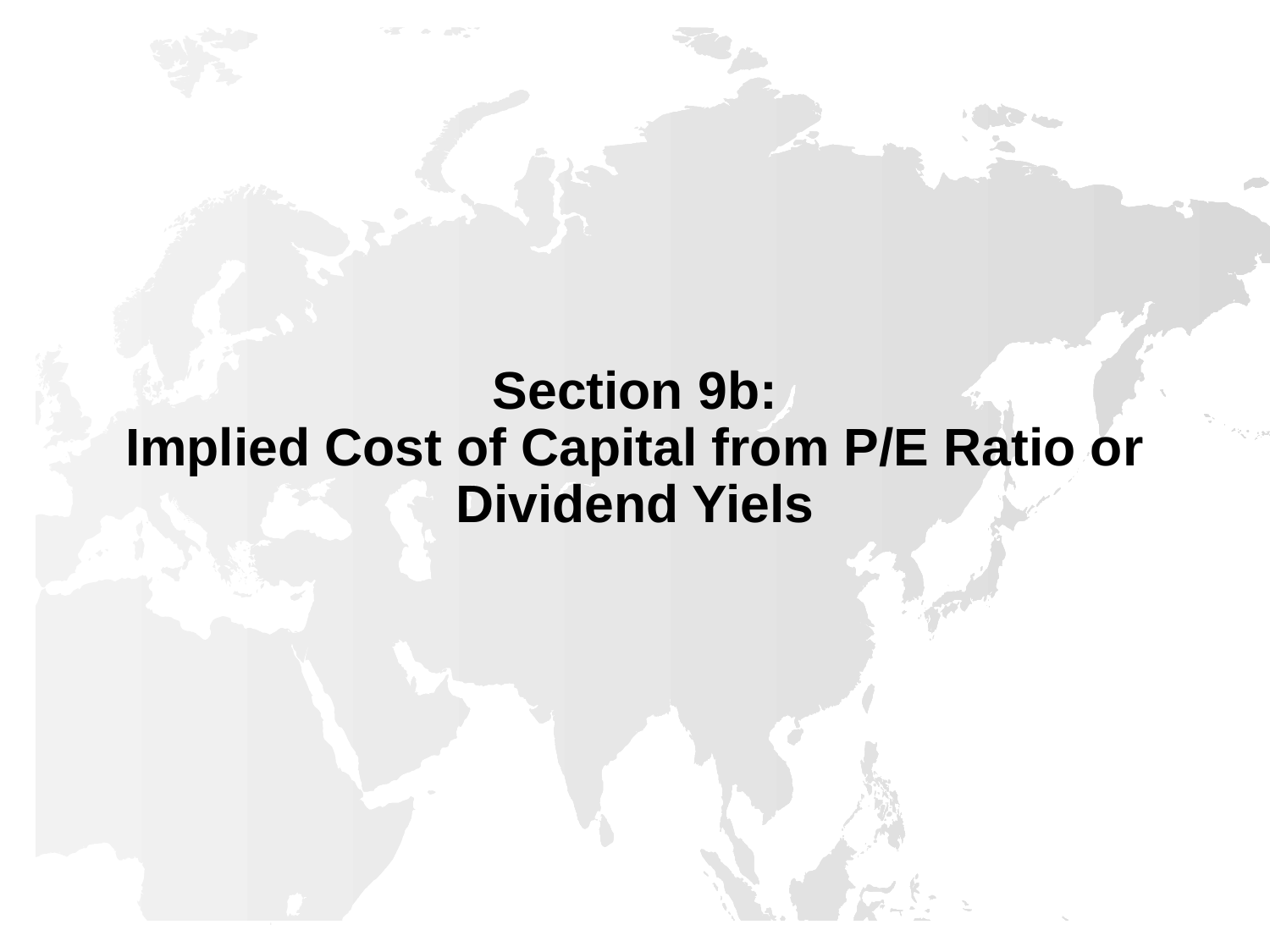

# Section 9b: Implied Cost of Capital from P/E Ratio or Dividend Yiels